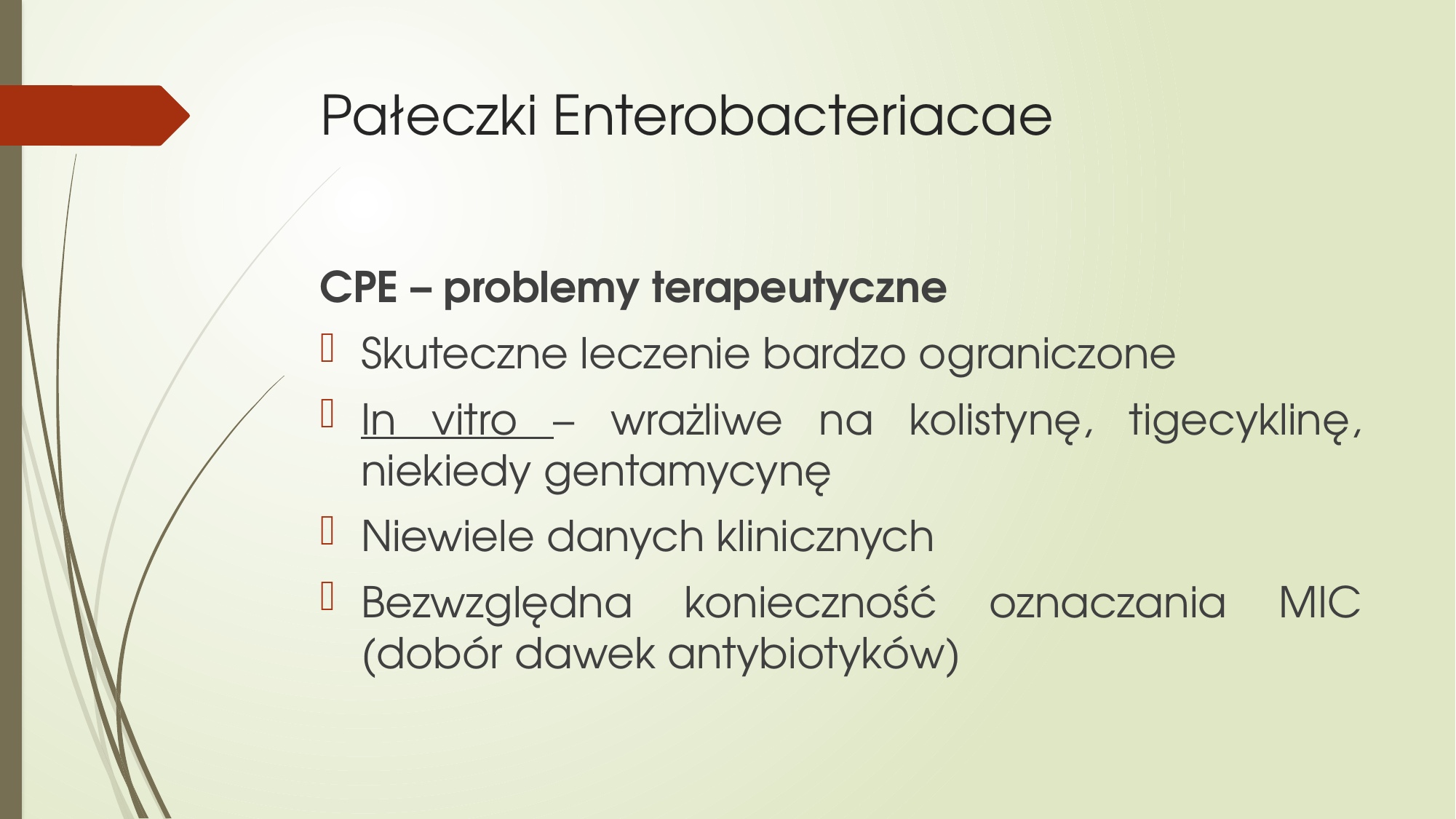

# Pałeczki Enterobacteriacae
CPE – problemy terapeutyczne
Skuteczne leczenie bardzo ograniczone
In vitro – wrażliwe na kolistynę, tigecyklinę, niekiedy gentamycynę
Niewiele danych klinicznych
Bezwzględna konieczność oznaczania MIC (dobór dawek antybiotyków)